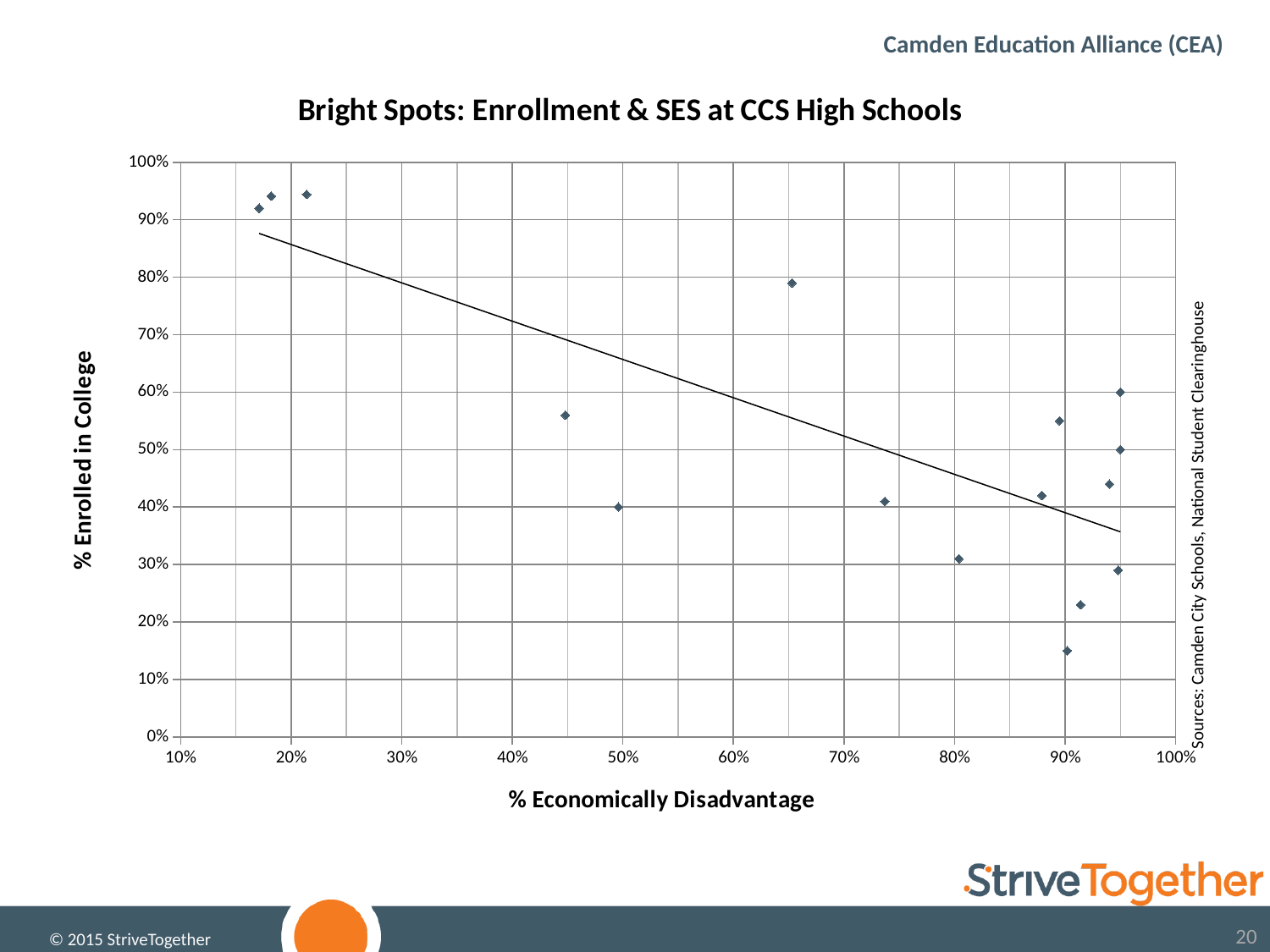

Camden Education Alliance (CEA)

### Chart: Bright Spots: Enrollment & SES at CCS High Schools

| Category |  |
|---|---|
Sources: Camden City Schools, National Student Clearinghouse
© 2015 StriveTogether